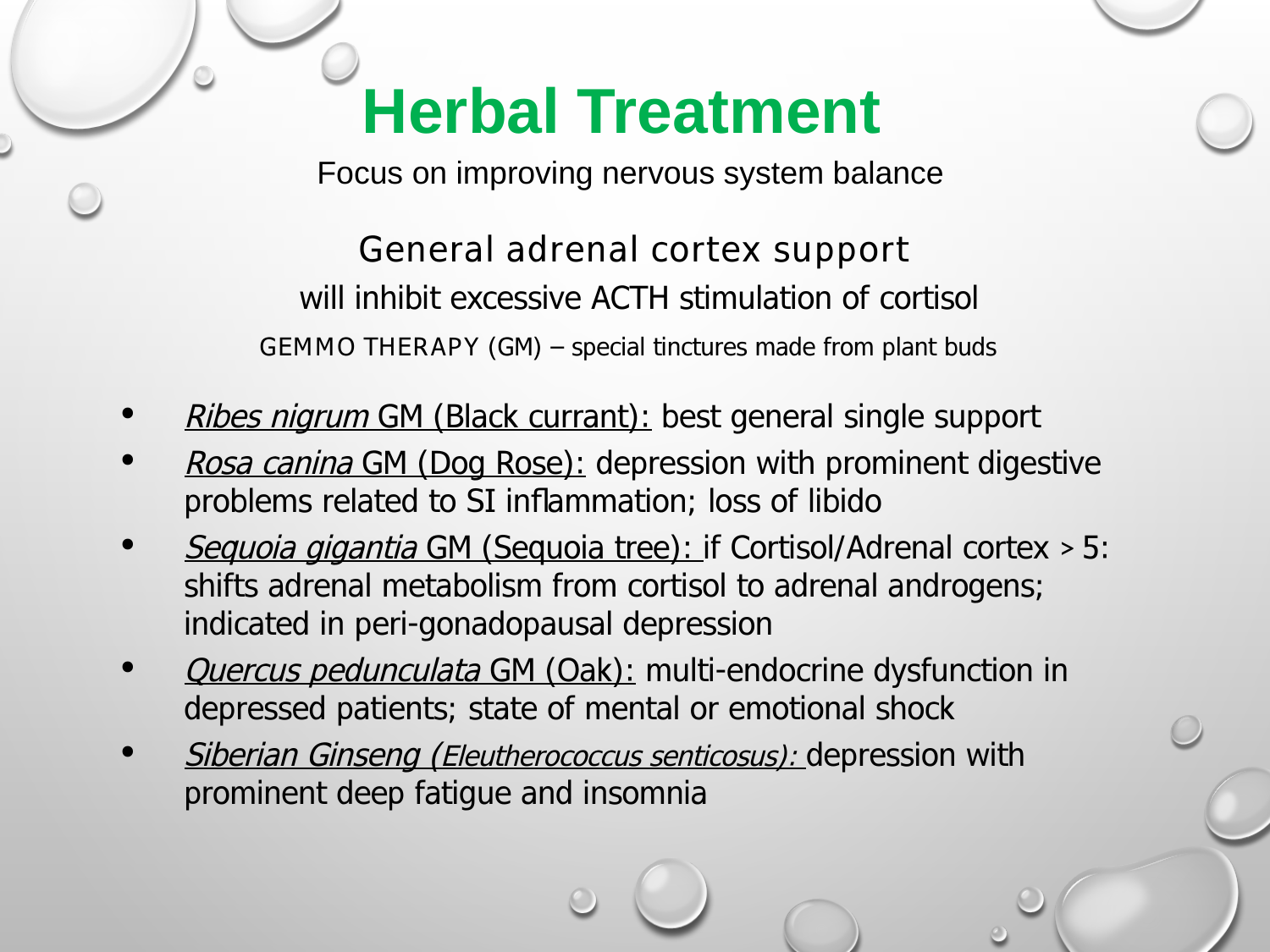

Herbal Treatment
Focus on improving nervous system balance

                       General adrenal cortex support
                  will inhibit excessive ACTH stimulation of cortisol
              GEMMO THERAPY (GM) – special tinctures made from plant buds

Ribes nigrum GM (Black currant): best general single support
Rosa canina GM (Dog Rose): depression with prominent digestive problems related to SI inflammation; loss of libido
Sequoia gigantia GM (Sequoia tree): if Cortisol/Adrenal cortex ˃ 5: shifts adrenal metabolism from cortisol to adrenal androgens; indicated in peri-gonadopausal depression
Quercus pedunculata GM (Oak): multi-endocrine dysfunction in depressed patients; state of mental or emotional shock
Siberian Ginseng (Eleutherococcus senticosus): depression with prominent deep fatigue and insomnia